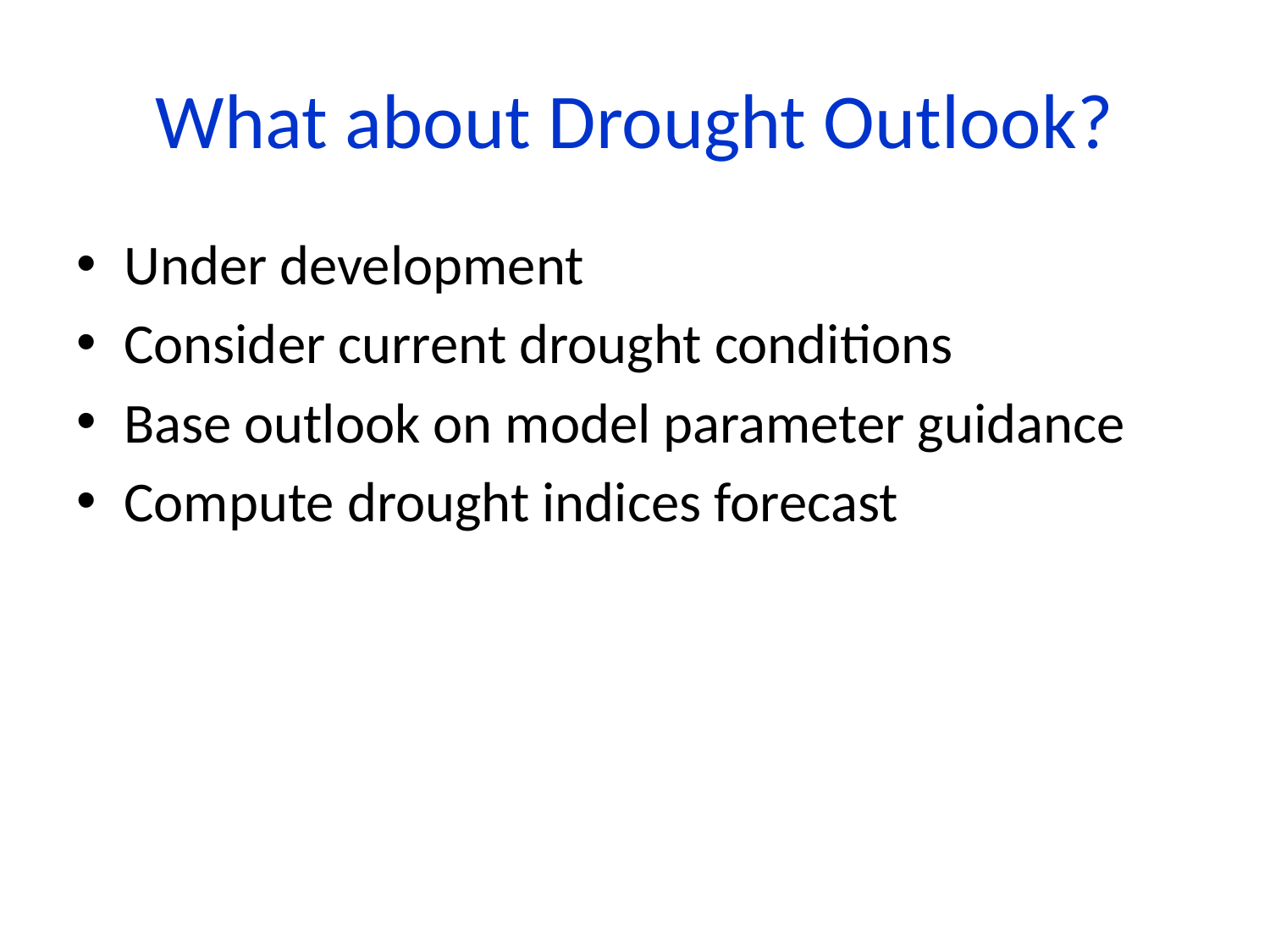

# What about Drought Outlook?
Under development
Consider current drought conditions
Base outlook on model parameter guidance
Compute drought indices forecast